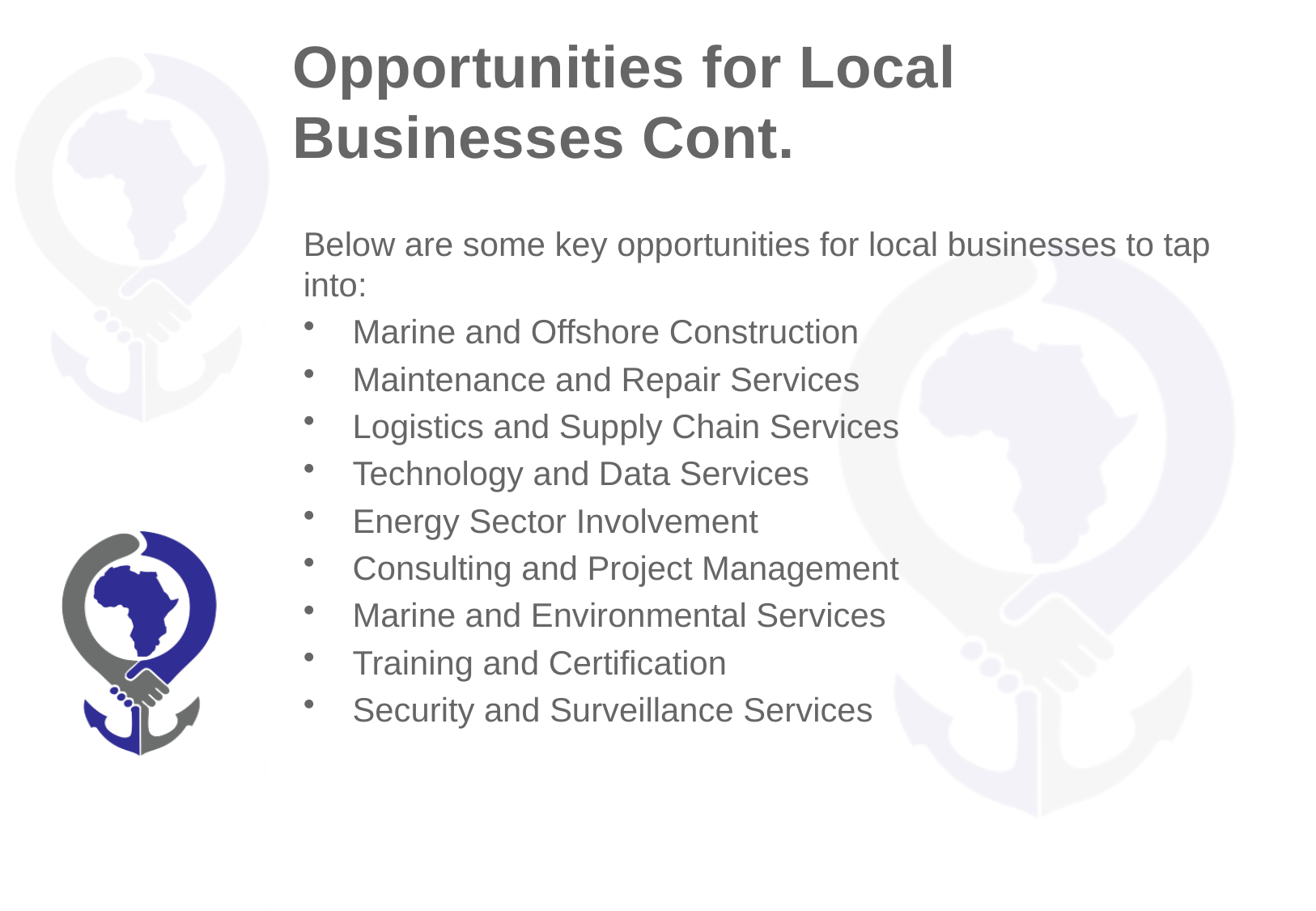

# Opportunities for Local Businesses Cont.
Below are some key opportunities for local businesses to tap into:
Marine and Offshore Construction
Maintenance and Repair Services
Logistics and Supply Chain Services
Technology and Data Services
Energy Sector Involvement
Consulting and Project Management
Marine and Environmental Services
Training and Certification
Security and Surveillance Services